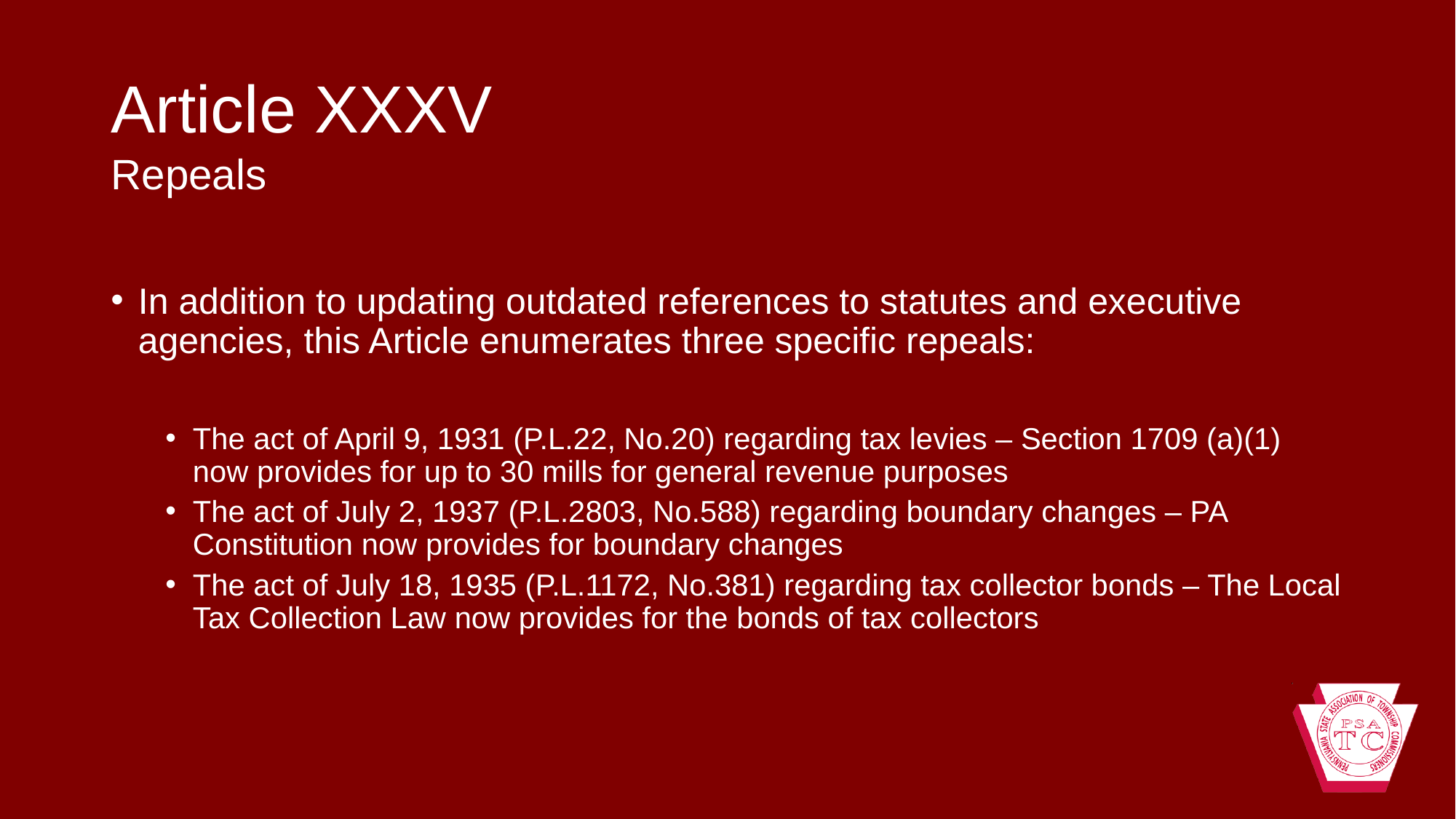

# Article XXXV
Repeals

In addition to updating outdated references to statutes and executive agencies, this Article enumerates three specific repeals:

The act of April 9, 1931 (P.L.22, No.20) regarding tax levies – Section 1709 (a)(1) now provides for up to 30 mills for general revenue purposes
The act of July 2, 1937 (P.L.2803, No.588) regarding boundary changes – PA Constitution now provides for boundary changes
The act of July 18, 1935 (P.L.1172, No.381) regarding tax collector bonds – The Local Tax Collection Law now provides for the bonds of tax collectors